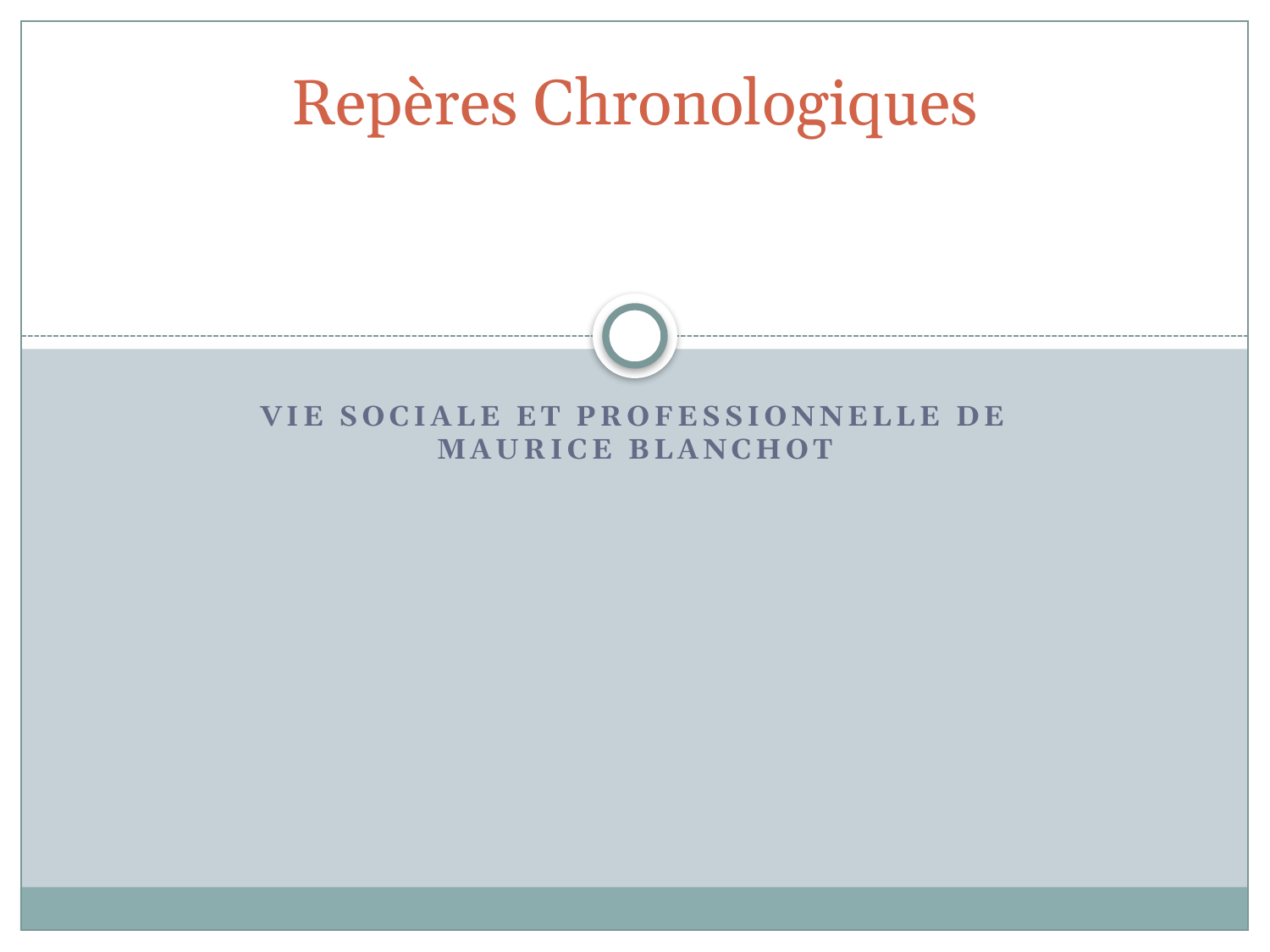

# Repères Chronologiques
Vie sociale et professionnelle de Maurice Blanchot